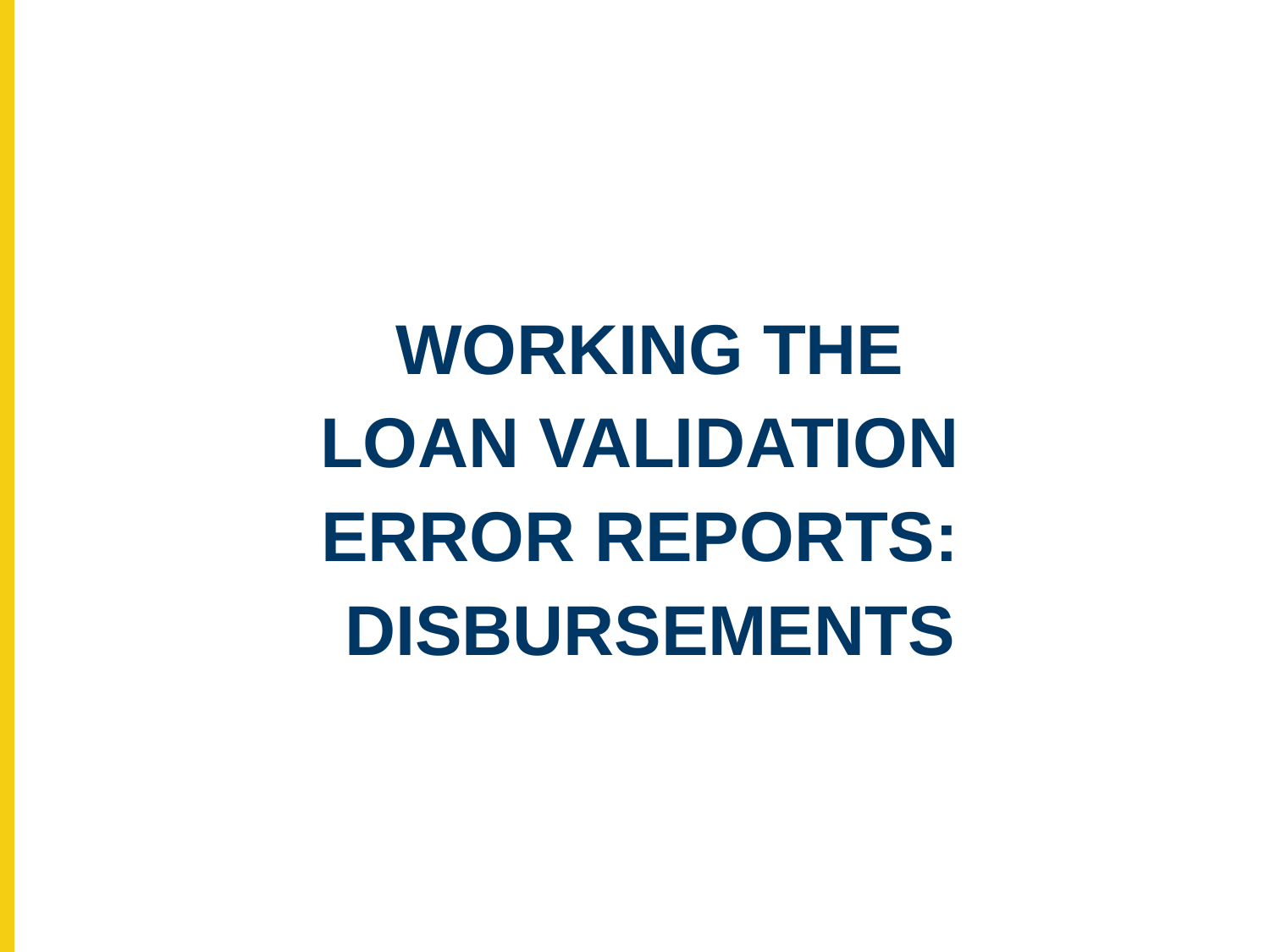

WORKING THE
LOAN VALIDATION
ERROR REPORTS:
DISBURSEMENTS